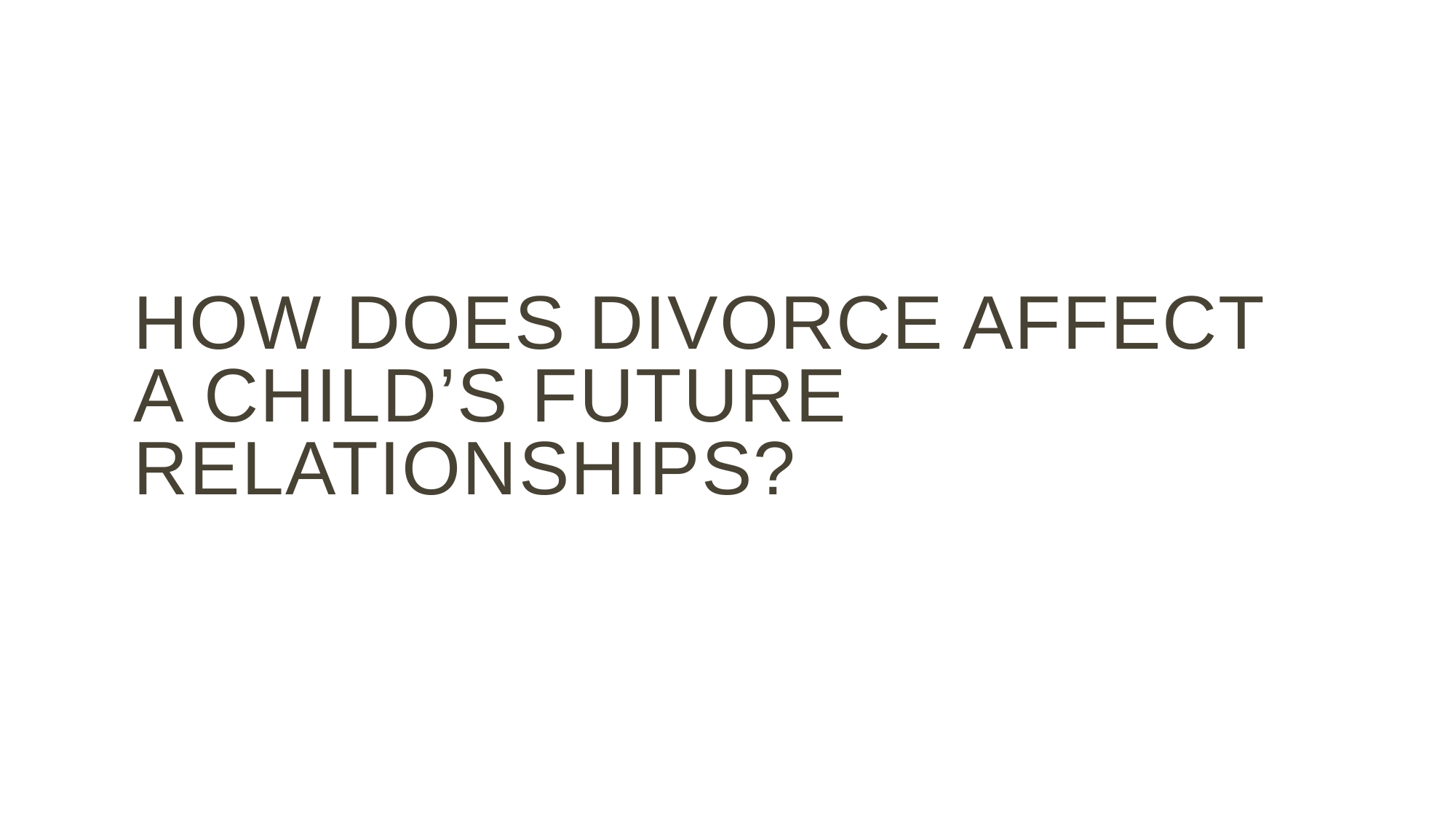

How does divorce affect a child’s future relationships?